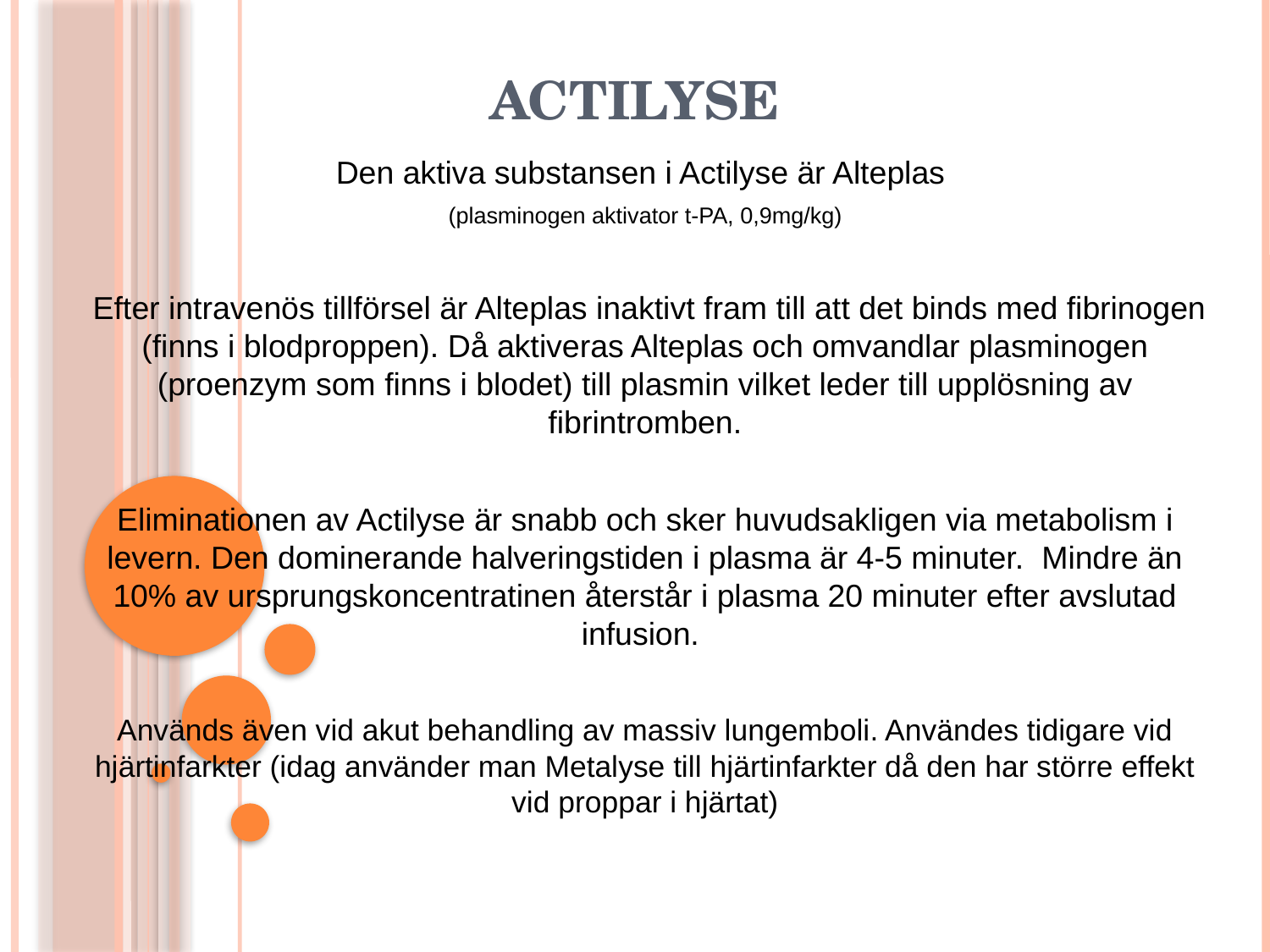

# ACTILYSE
Den aktiva substansen i Actilyse är Alteplas
(plasminogen aktivator t-PA, 0,9mg/kg)

 Efter intravenös tillförsel är Alteplas inaktivt fram till att det binds med fibrinogen (finns i blodproppen). Då aktiveras Alteplas och omvandlar plasminogen (proenzym som finns i blodet) till plasmin vilket leder till upplösning av fibrintromben.

Eliminationen av Actilyse är snabb och sker huvudsakligen via metabolism i levern. Den dominerande halveringstiden i plasma är 4-5 minuter.  Mindre än 10% av ursprungskoncentratinen återstår i plasma 20 minuter efter avslutad infusion.

Används även vid akut behandling av massiv lungemboli. Användes tidigare vid hjärtinfarkter (idag använder man Metalyse till hjärtinfarkter då den har större effekt vid proppar i hjärtat)